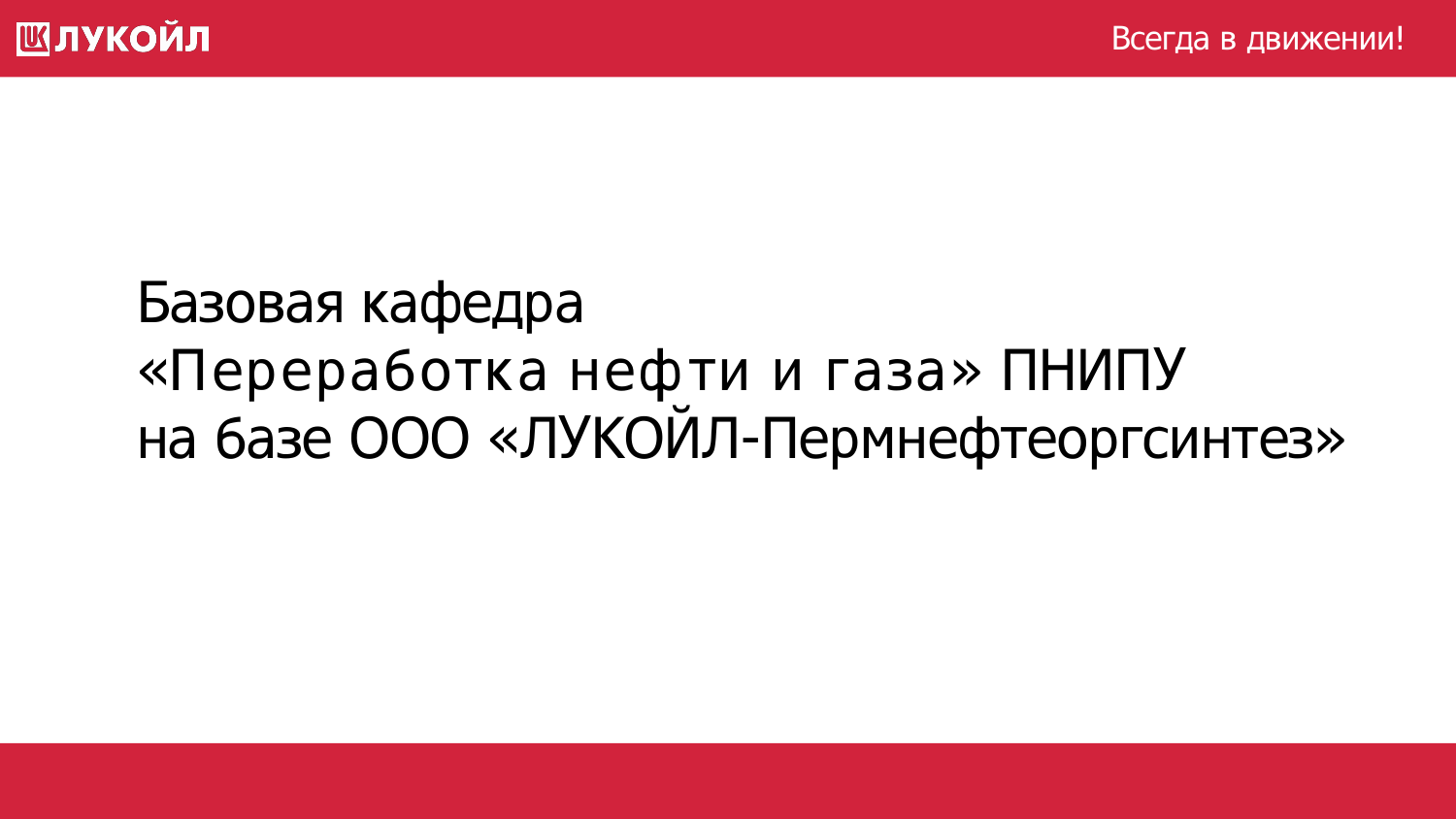

# Базовая кафедра «Переработка нефти и газа» ПНИПУ на базе ООО «ЛУКОЙЛ-Пермнефтеоргсинтез»